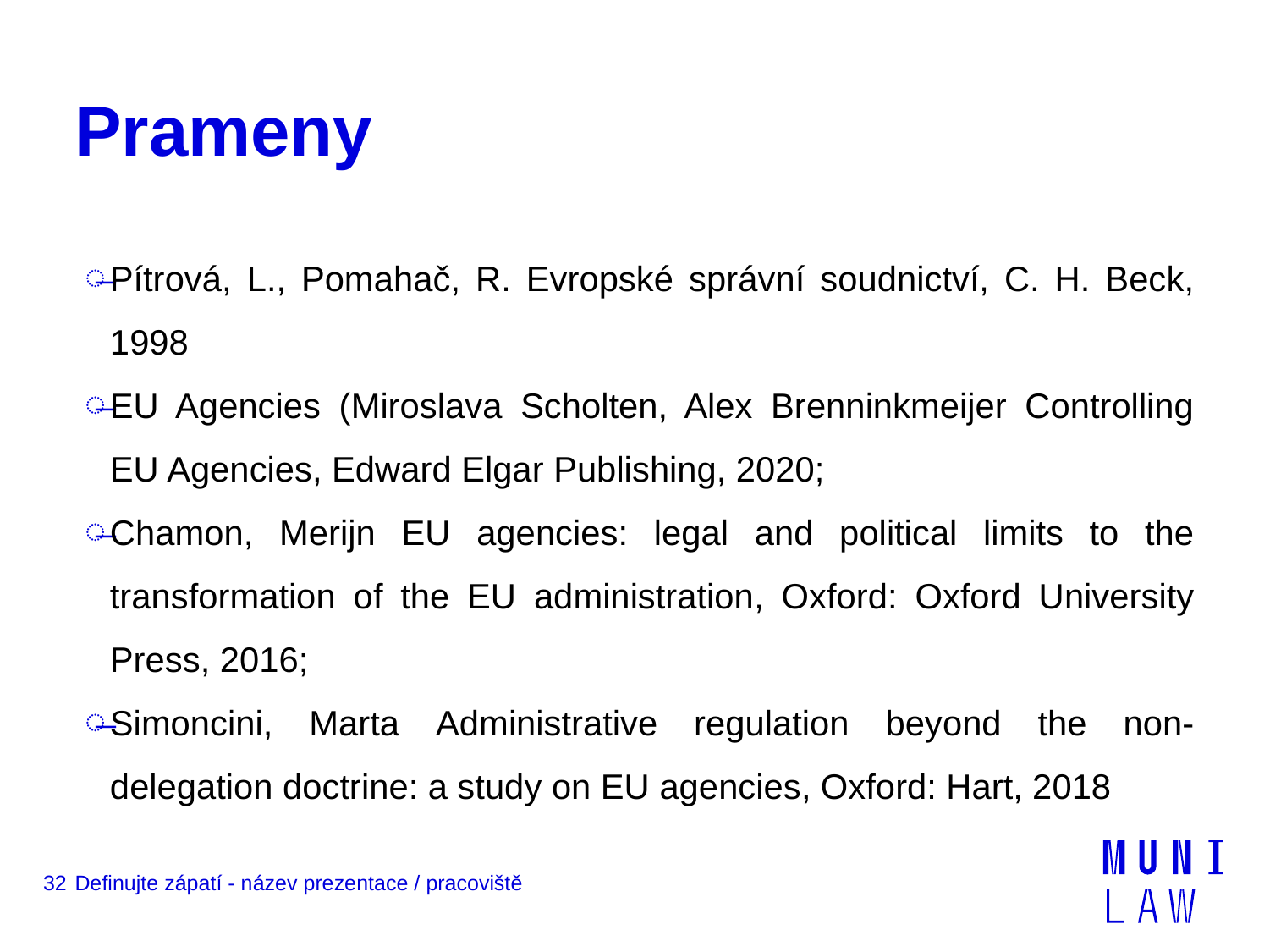

# Prameny
Pítrová, L., Pomahač, R. Evropské správní soudnictví, C. H. Beck, 1998
EU Agencies (Miroslava Scholten, Alex Brenninkmeijer Controlling EU Agencies, Edward Elgar Publishing, 2020;
Chamon, Merijn EU agencies: legal and political limits to the transformation of the EU administration, Oxford: Oxford University Press, 2016;
Simoncini, Marta Administrative regulation beyond the non-delegation doctrine: a study on EU agencies, Oxford: Hart, 2018

32
Definujte zápatí - název prezentace / pracoviště